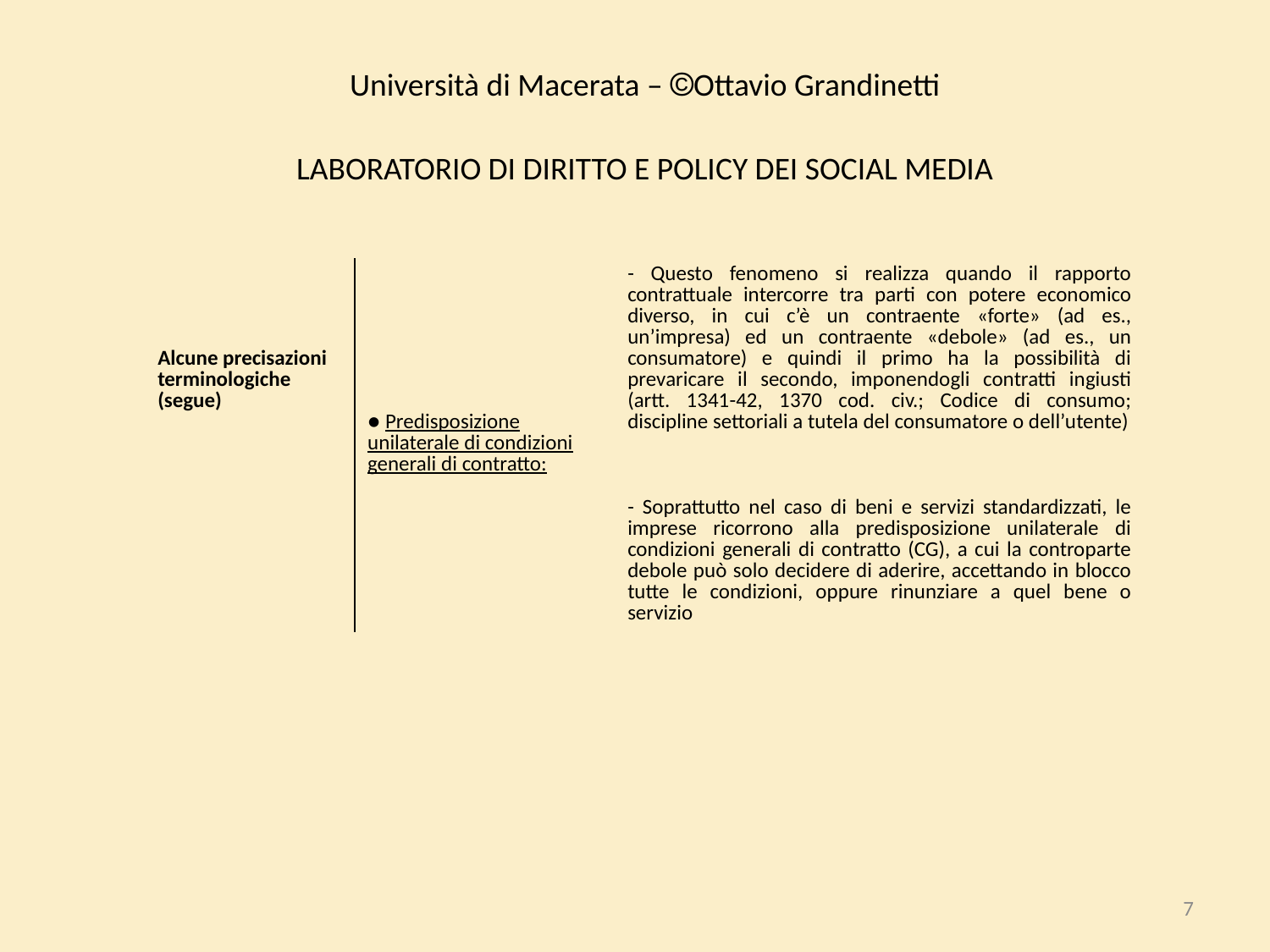

| Università di Macerata – ©Ottavio Grandinetti |  |  |
| --- | --- | --- |
| Laboratorio di diritto e policy dei social media |  |  |
| Alcune precisazioni terminologiche (segue) | ● Predisposizione unilaterale di condizioni generali di contratto: | - Questo fenomeno si realizza quando il rapporto contrattuale intercorre tra parti con potere economico diverso, in cui c’è un contraente «forte» (ad es., un’impresa) ed un contraente «debole» (ad es., un consumatore) e quindi il primo ha la possibilità di prevaricare il secondo, imponendogli contratti ingiusti (artt. 1341-42, 1370 cod. civ.; Codice di consumo; discipline settoriali a tutela del consumatore o dell’utente) |
|  |  |  |
|  |  | - Soprattutto nel caso di beni e servizi standardizzati, le imprese ricorrono alla predisposizione unilaterale di condizioni generali di contratto (CG), a cui la controparte debole può solo decidere di aderire, accettando in blocco tutte le condizioni, oppure rinunziare a quel bene o servizio |
7